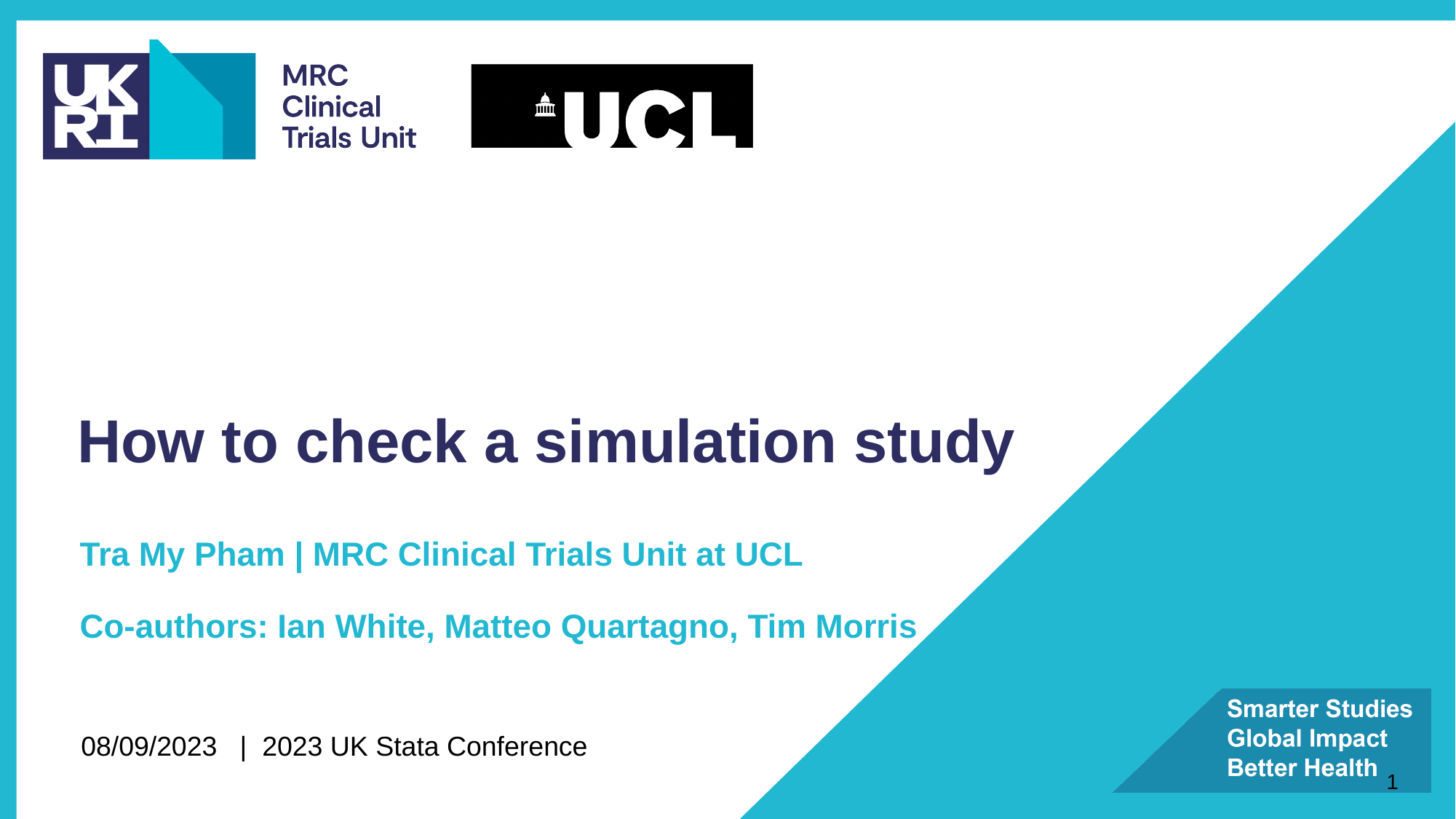

# How to check a simulation study

Tra My Pham | MRC Clinical Trials Unit at UCL

Co-authors: Ian White, Matteo Quartagno, Tim Morris

08/09/2023   |  2023 UK Stata Conference
1